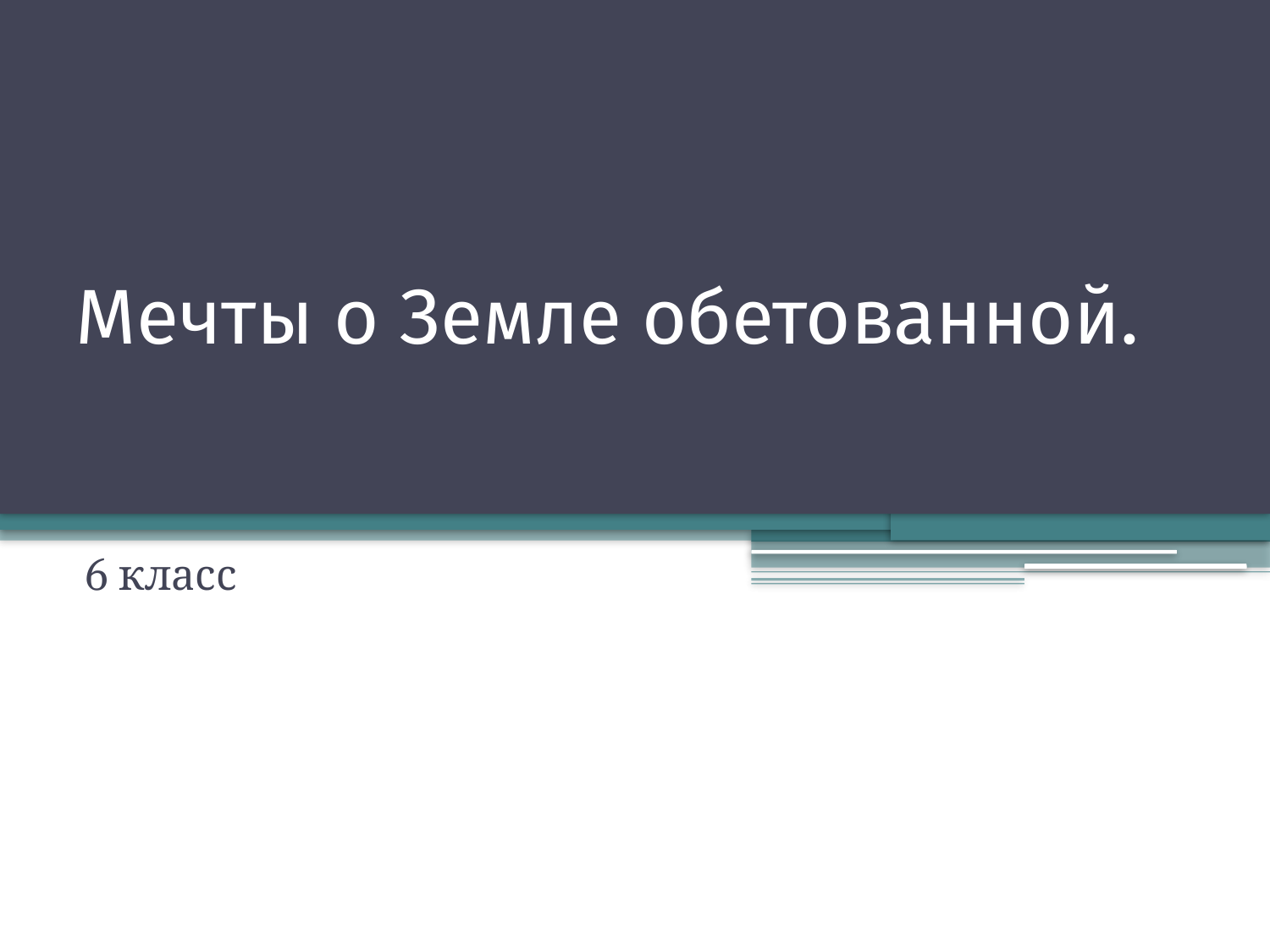

# Мечты о Земле обетованной.
6 класс